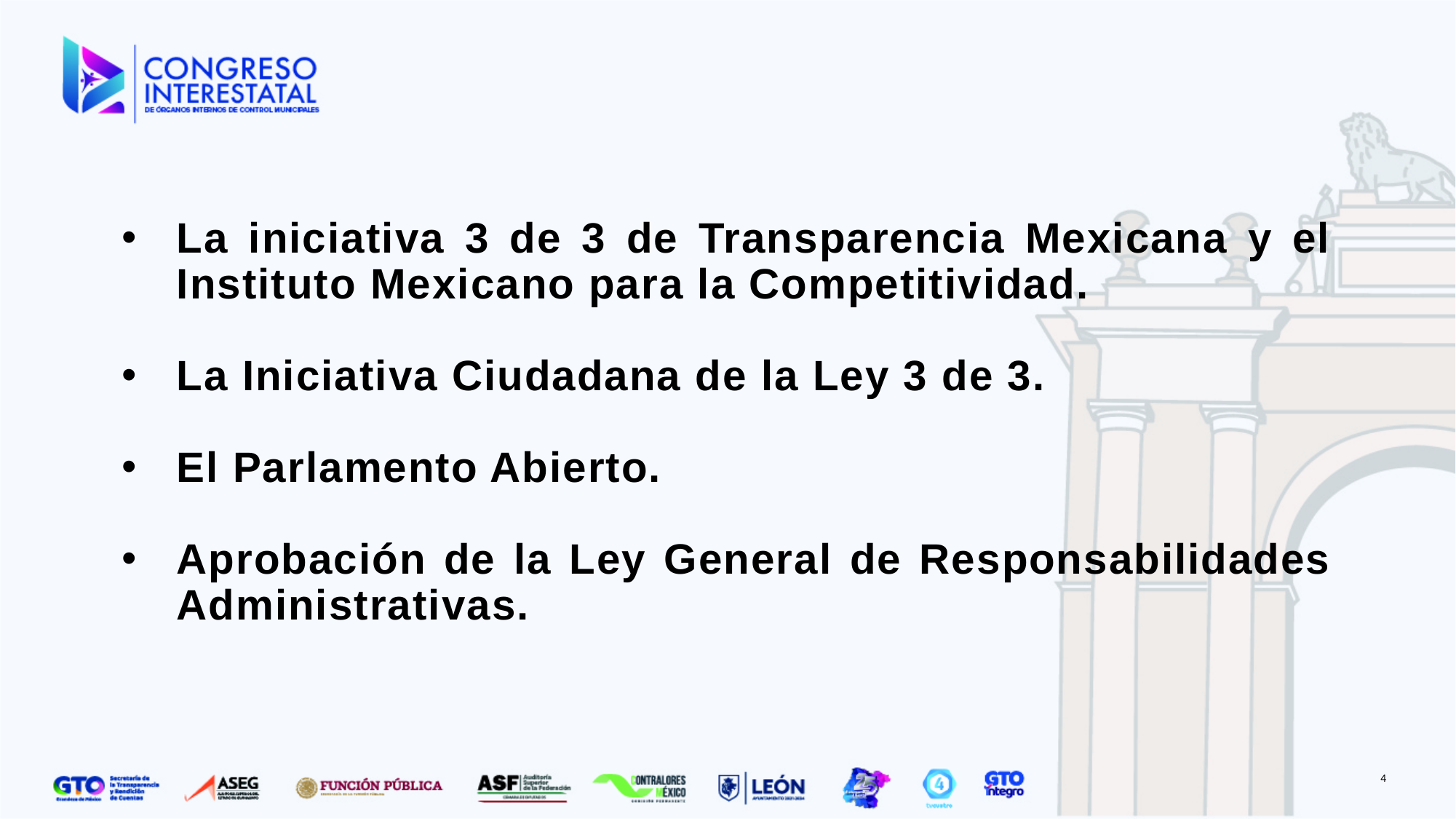

La iniciativa 3 de 3 de Transparencia Mexicana y el Instituto Mexicano para la Competitividad.

La Iniciativa Ciudadana de la Ley 3 de 3.

El Parlamento Abierto.

Aprobación de la Ley General de Responsabilidades Administrativas.

4